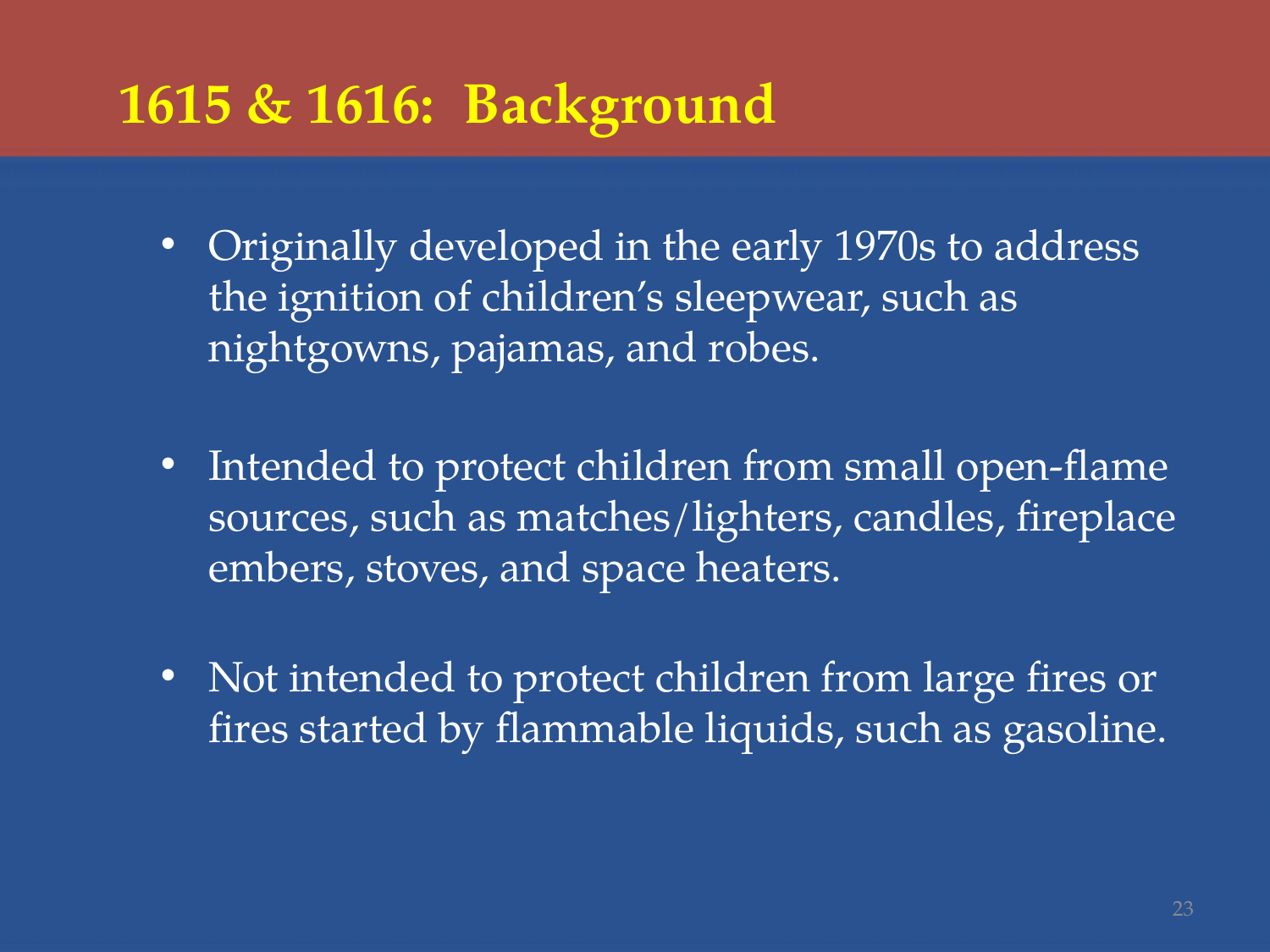

# 1615 & 1616:  Background
Originally developed in the early 1970s to address the ignition of children’s sleepwear, such as nightgowns, pajamas, and robes.

Intended to protect children from small open-flame sources, such as matches/lighters, candles, fireplace embers, stoves, and space heaters.
Not intended to protect children from large fires or fires started by flammable liquids, such as gasoline.

23